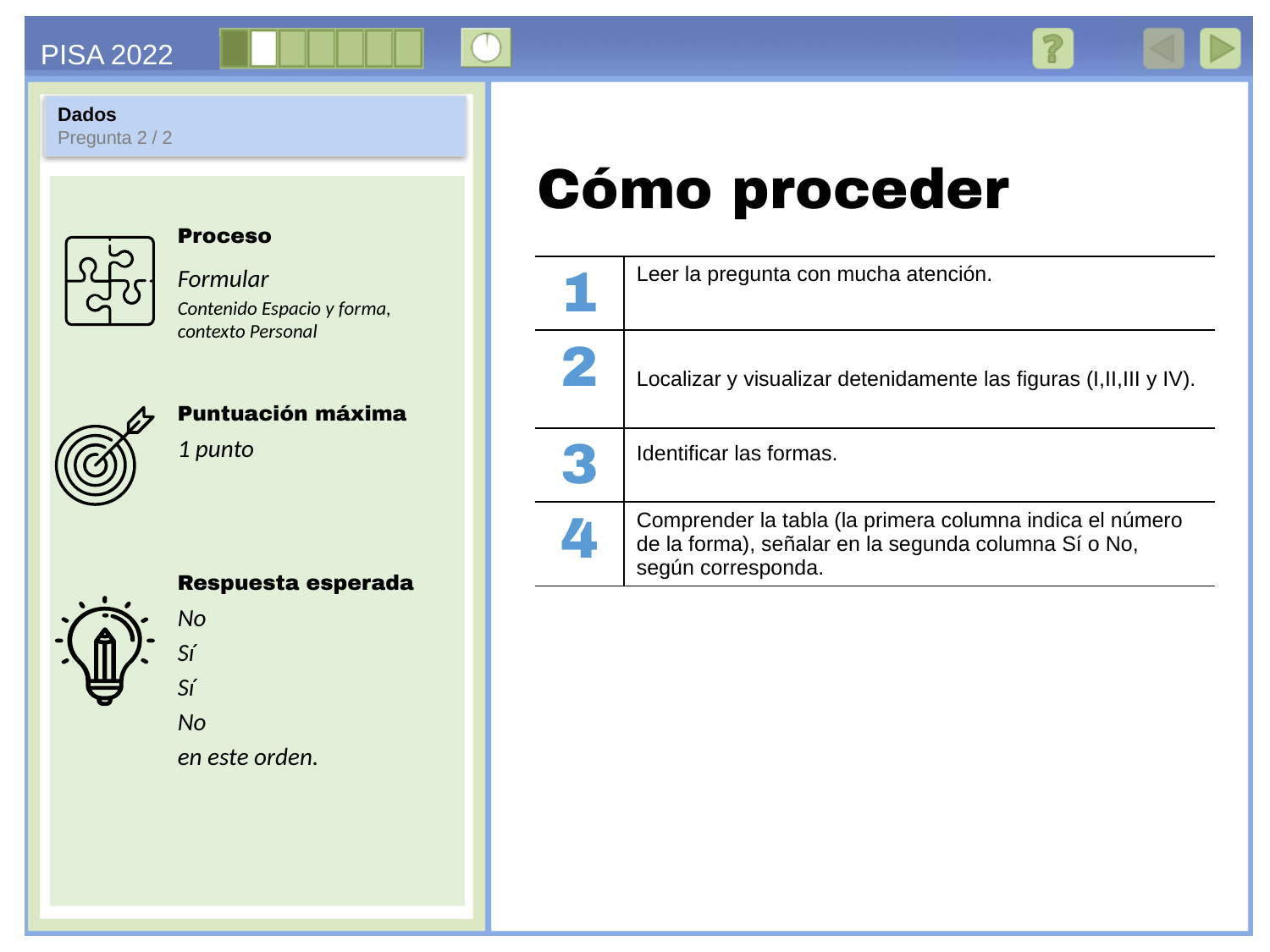

Dados

Pregunta 2 / 2
Formular
Contenido Espacio y forma, contexto Personal
| 1 | Leer la pregunta con mucha atención. |
| --- | --- |
| 2 | Localizar y visualizar detenidamente las figuras (I,II,III y IV). |
| 3 | Identificar las formas. |
| 4 | Comprender la tabla (la primera columna indica el número de la forma), señalar en la segunda columna Sí o No, según corresponda. |
1 punto
No
Sí
Sí
No
en este orden.